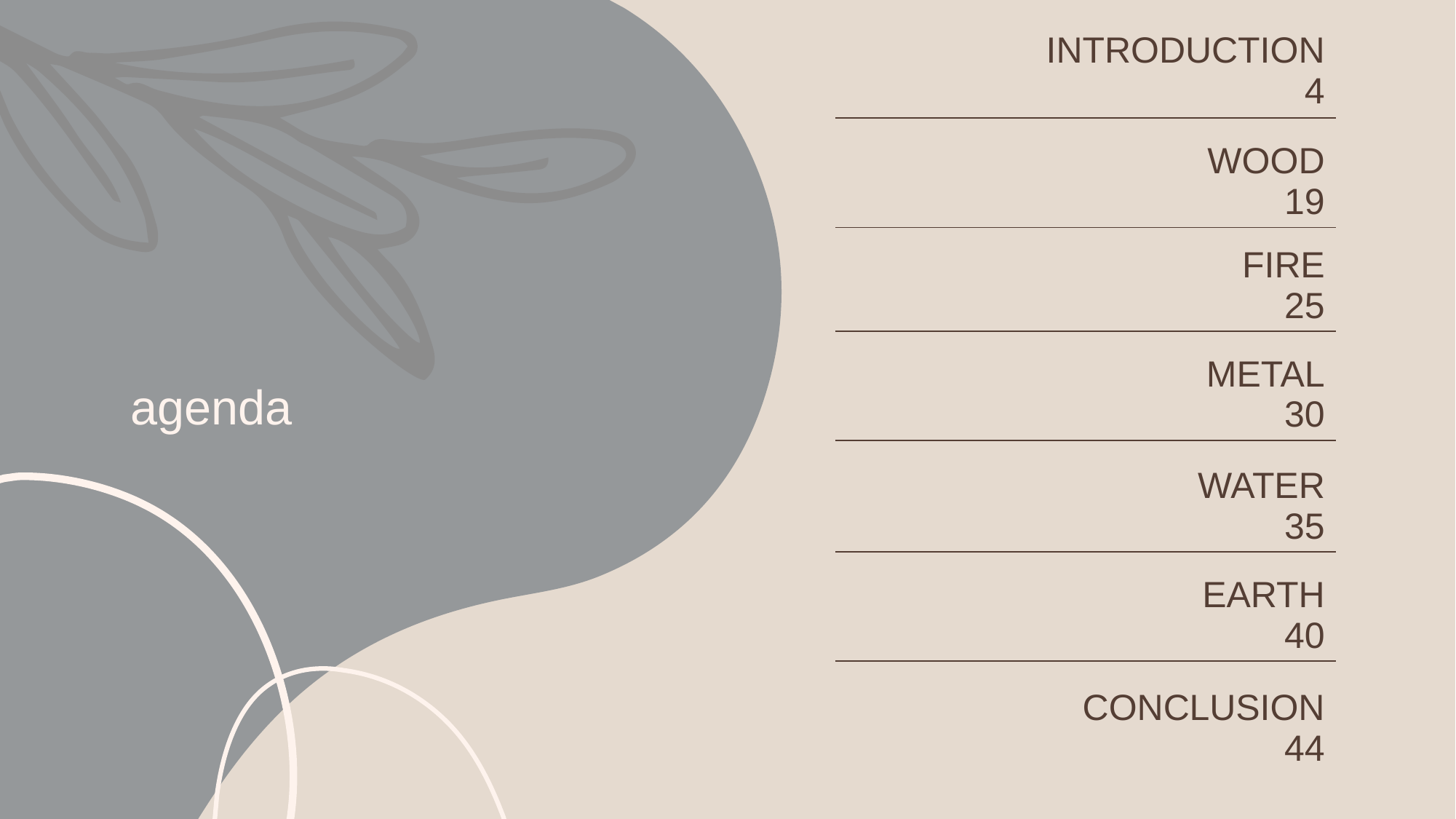

| INTRODUCTION 4 |
| --- |
| WOOD 19 |
| FIRE 25 |
| METAL 30 |
| WATER 35 |
| EARTH 40 |
| CONCLUSION 44 |
# agenda